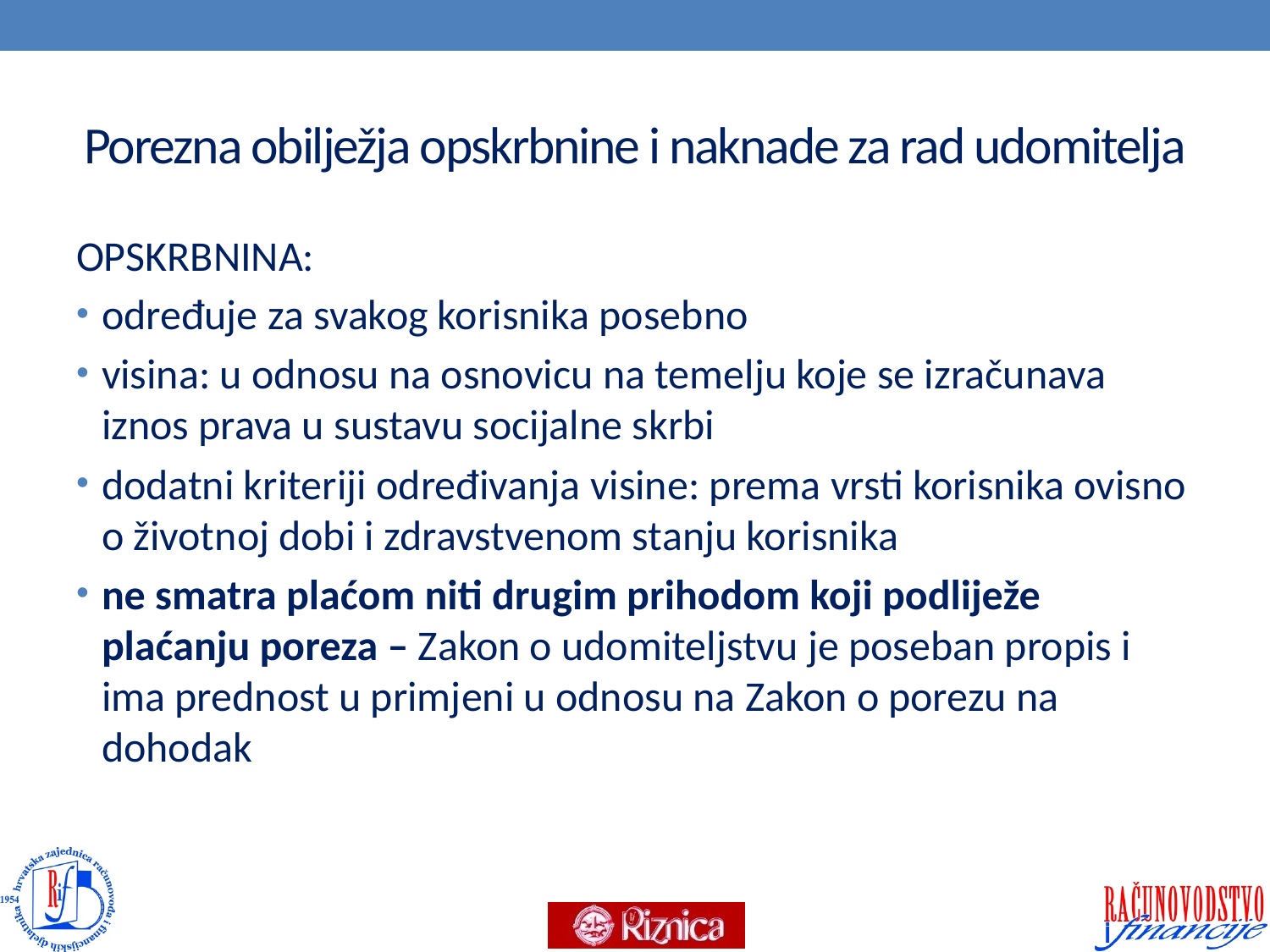

# Porezna obilježja opskrbnine i naknade za rad udomitelja
OPSKRBNINA:
određuje za svakog korisnika posebno
visina: u odnosu na osnovicu na temelju koje se izračunava iznos prava u sustavu socijalne skrbi
dodatni kriteriji određivanja visine: prema vrsti korisnika ovisno o životnoj dobi i zdravstvenom stanju korisnika
ne smatra plaćom niti drugim prihodom koji podliježe plaćanju poreza – Zakon o udomiteljstvu je poseban propis i ima prednost u primjeni u odnosu na Zakon o porezu na dohodak